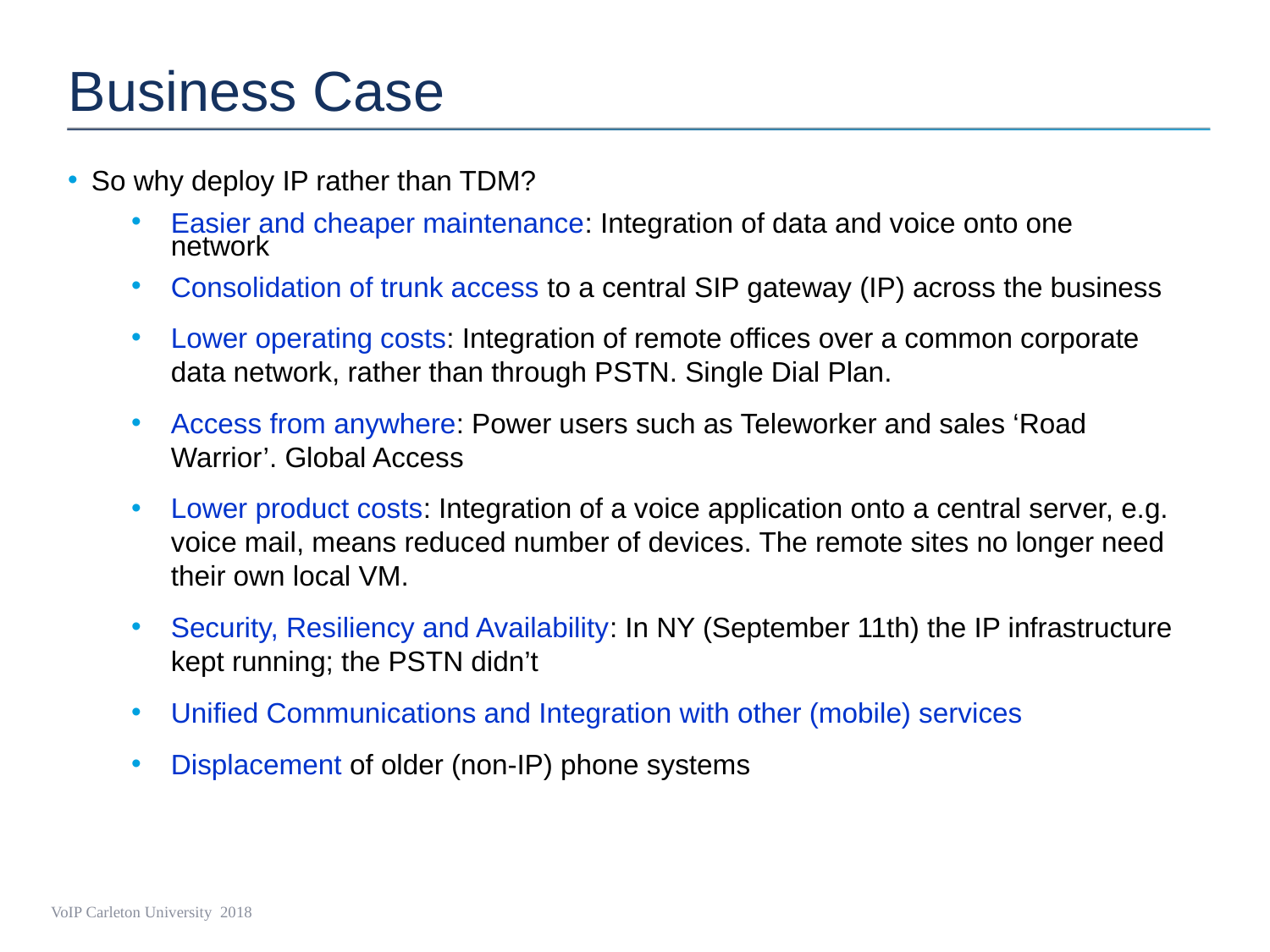

# Business Case
So why deploy IP rather than TDM?
Easier and cheaper maintenance: Integration of data and voice onto one network
Consolidation of trunk access to a central SIP gateway (IP) across the business
Lower operating costs: Integration of remote offices over a common corporate data network, rather than through PSTN. Single Dial Plan.
Access from anywhere: Power users such as Teleworker and sales ‘Road Warrior’. Global Access
Lower product costs: Integration of a voice application onto a central server, e.g. voice mail, means reduced number of devices. The remote sites no longer need their own local VM.
Security, Resiliency and Availability: In NY (September 11th) the IP infrastructure kept running; the PSTN didn’t
Unified Communications and Integration with other (mobile) services
Displacement of older (non-IP) phone systems